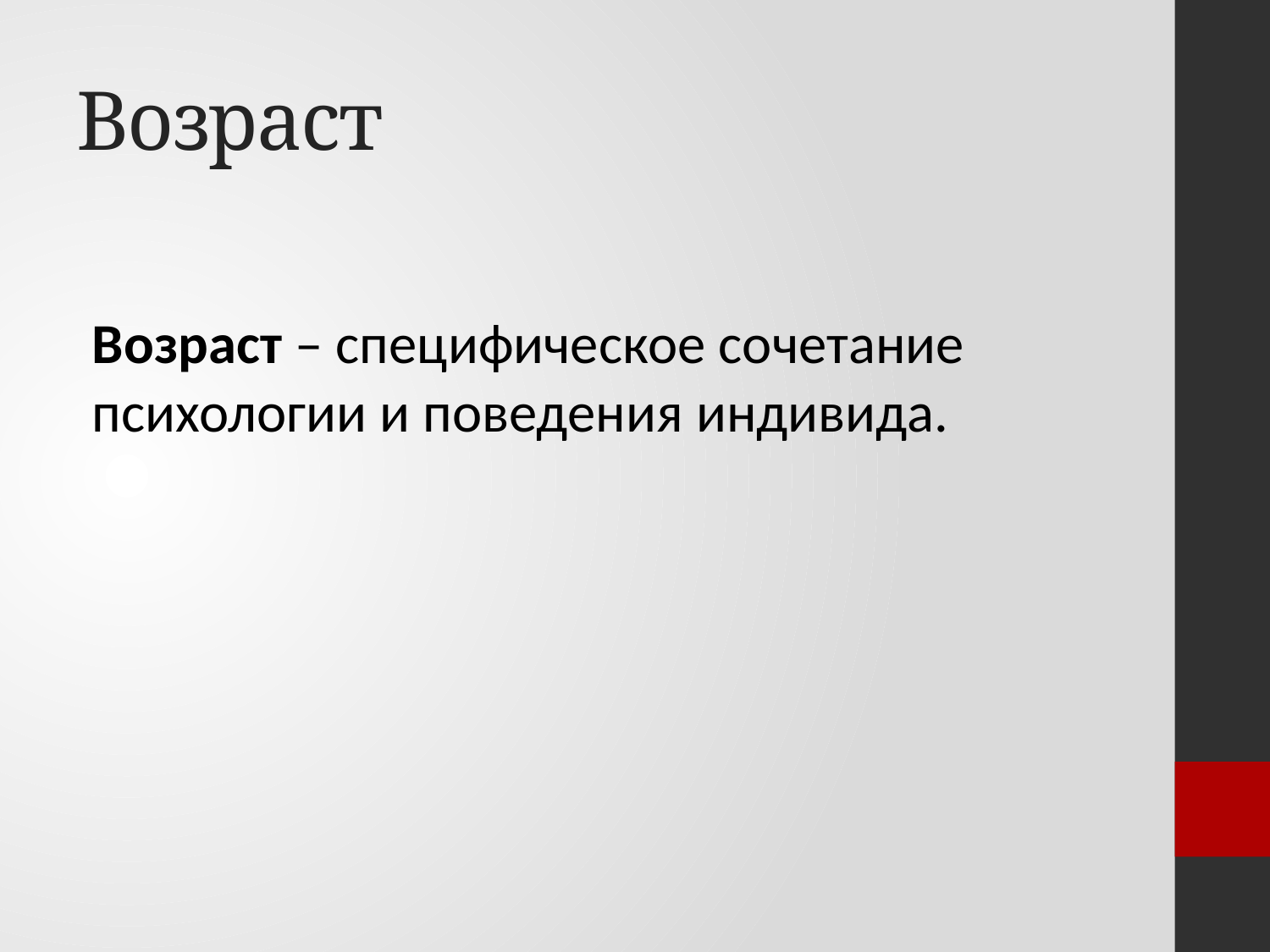

# Возраст

Возраст – специфическое сочетание психологии и поведения индивида.